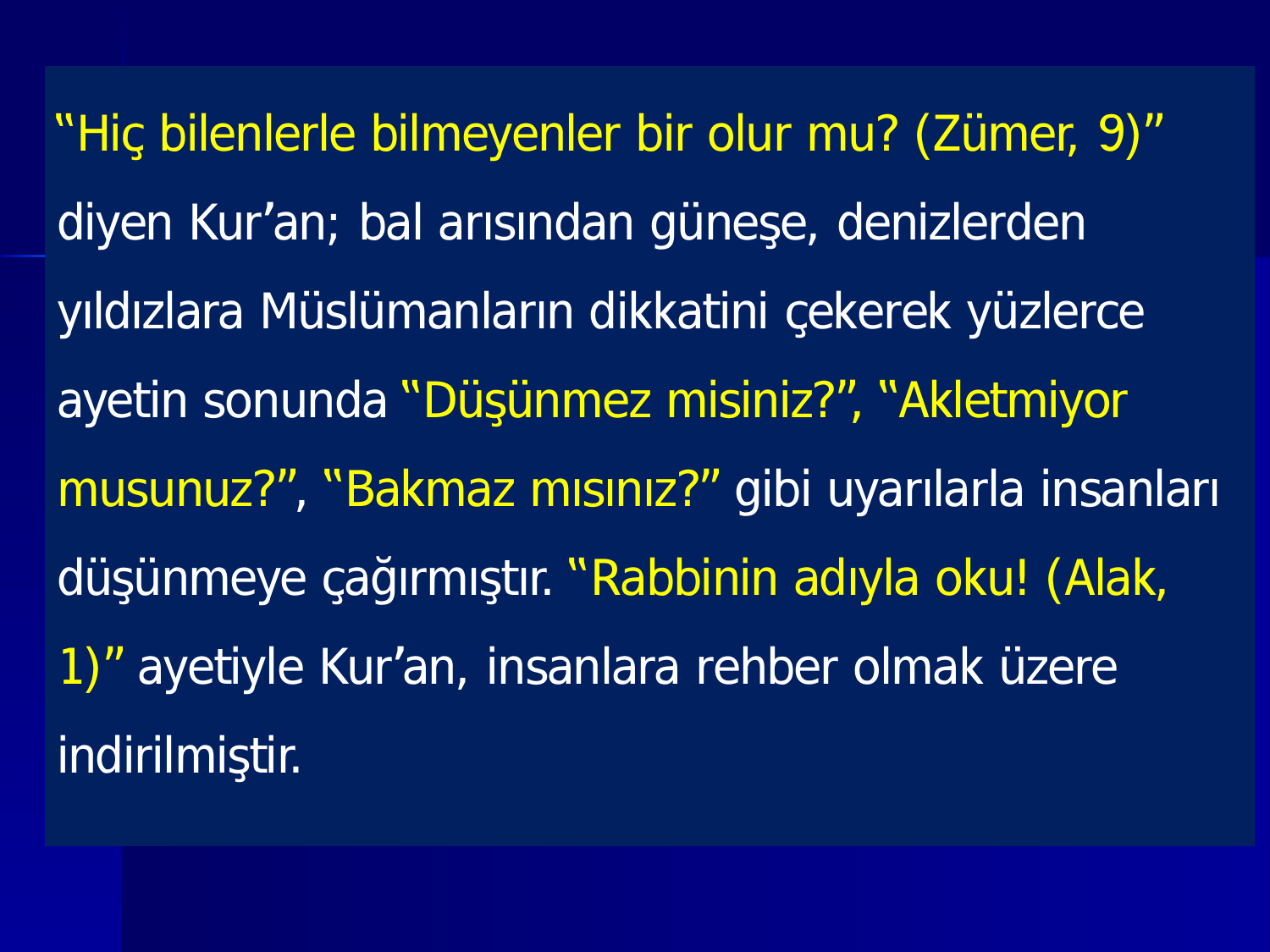

“Hiç bilenlerle bilmeyenler bir olur mu? (Zümer, 9)” diyen Kur’an; bal arısından güneşe, denizlerden yıldızlara Müslümanların dikkatini çekerek yüzlerce ayetin sonunda “Düşünmez misiniz?”, “Akletmiyor musunuz?”, “Bakmaz mısınız?” gibi uyarılarla insanları düşünmeye çağırmıştır. “Rabbinin adıyla oku! (Alak, 1)” ayetiyle Kur’an, insanlara rehber olmak üzere indirilmiştir.